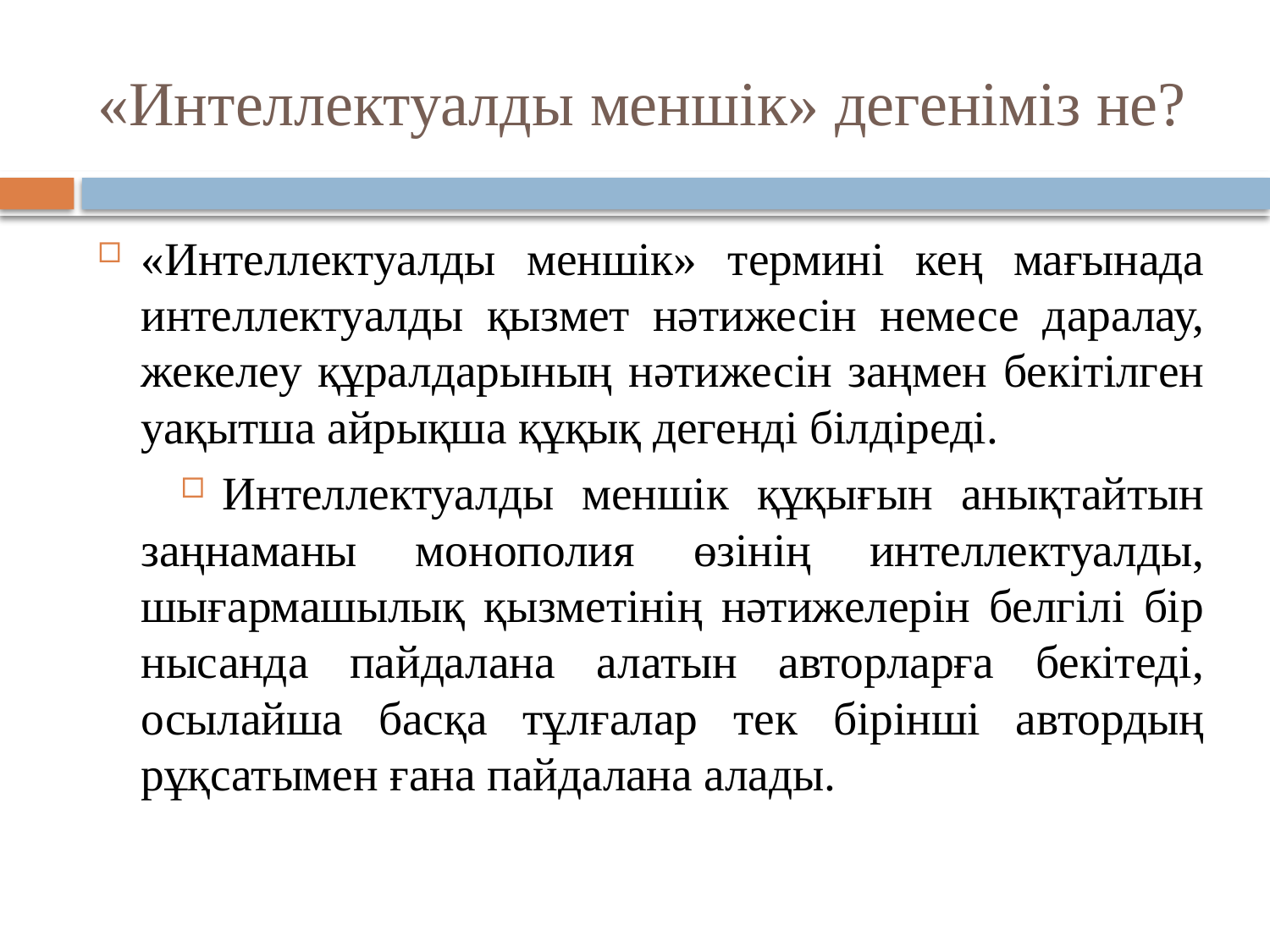

# «Интеллектуалды меншік» дегеніміз не?
«Интеллектуалды меншік» термині кең мағынада интеллектуалды қызмет нәтижесін немесе даралау, жекелеу құралдарының нәтижесін заңмен бекітілген уақытша айрықша құқық дегенді білдіреді.
Интеллектуалды меншік құқығын анықтайтын заңнаманы монополия өзінің интеллектуалды, шығармашылық қызметінің нәтижелерін белгілі бір нысанда пайдалана алатын авторларға бекітеді, осылайша басқа тұлғалар тек бірінші автордың рұқсатымен ғана пайдалана алады.